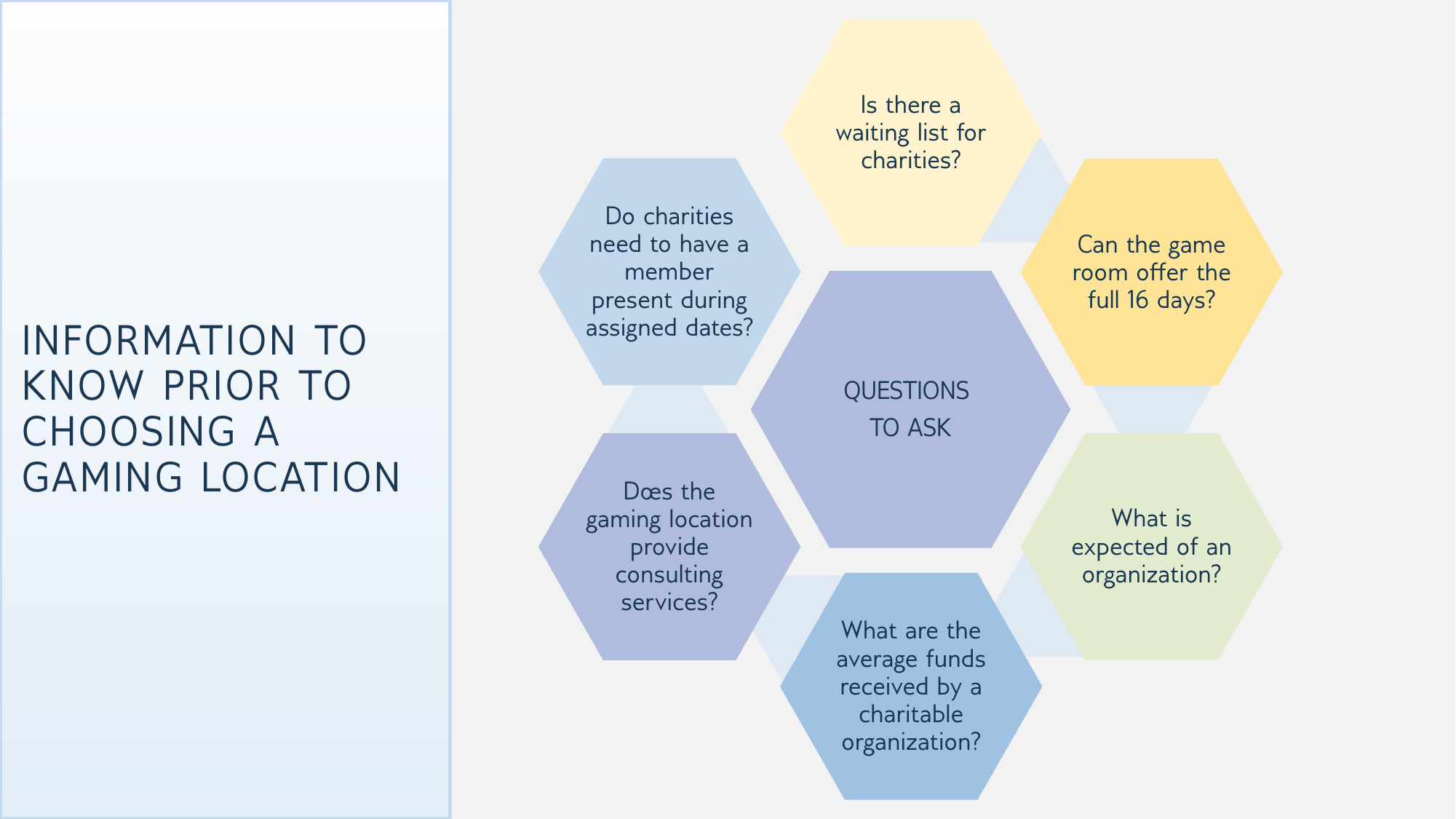

# INFORMATION TO KNOW PRIOR TO CHOOSING A GAMING LOCATION
QUESTIONS
TO ASK
Is there a waiting list for charities?
Can the game room offer the full 16 days?
What is expected of an organization?
What are the average funds received by a charitable organization?
Does the gaming location provide consulting services?
Do charities need to have a member present during assigned dates?